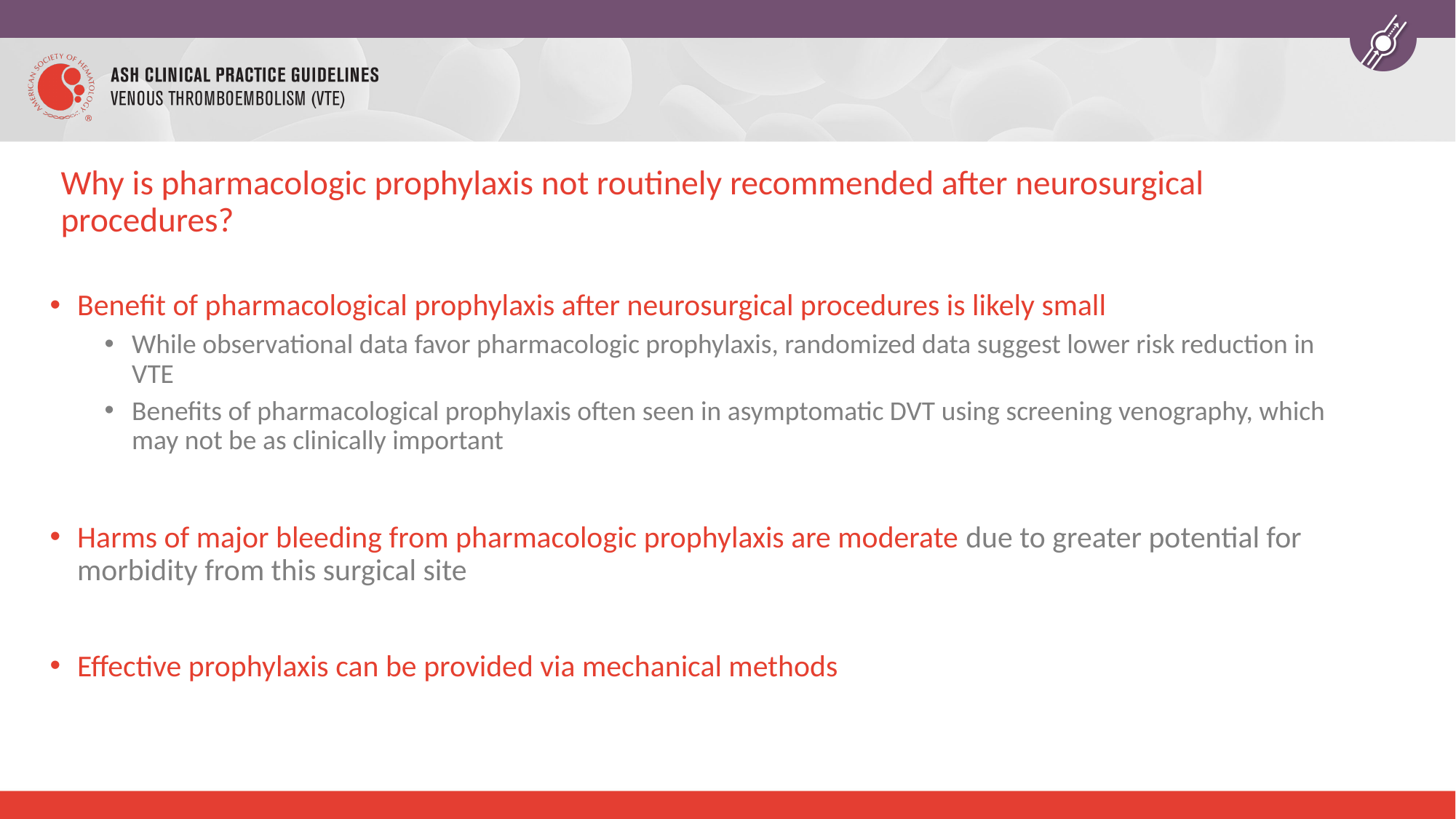

# Why is pharmacologic prophylaxis not routinely recommended after neurosurgical procedures?
Benefit of pharmacological prophylaxis after neurosurgical procedures is likely small
While observational data favor pharmacologic prophylaxis, randomized data suggest lower risk reduction in VTE
Benefits of pharmacological prophylaxis often seen in asymptomatic DVT using screening venography, which may not be as clinically important

Harms of major bleeding from pharmacologic prophylaxis are moderate due to greater potential for morbidity from this surgical site

Effective prophylaxis can be provided via mechanical methods